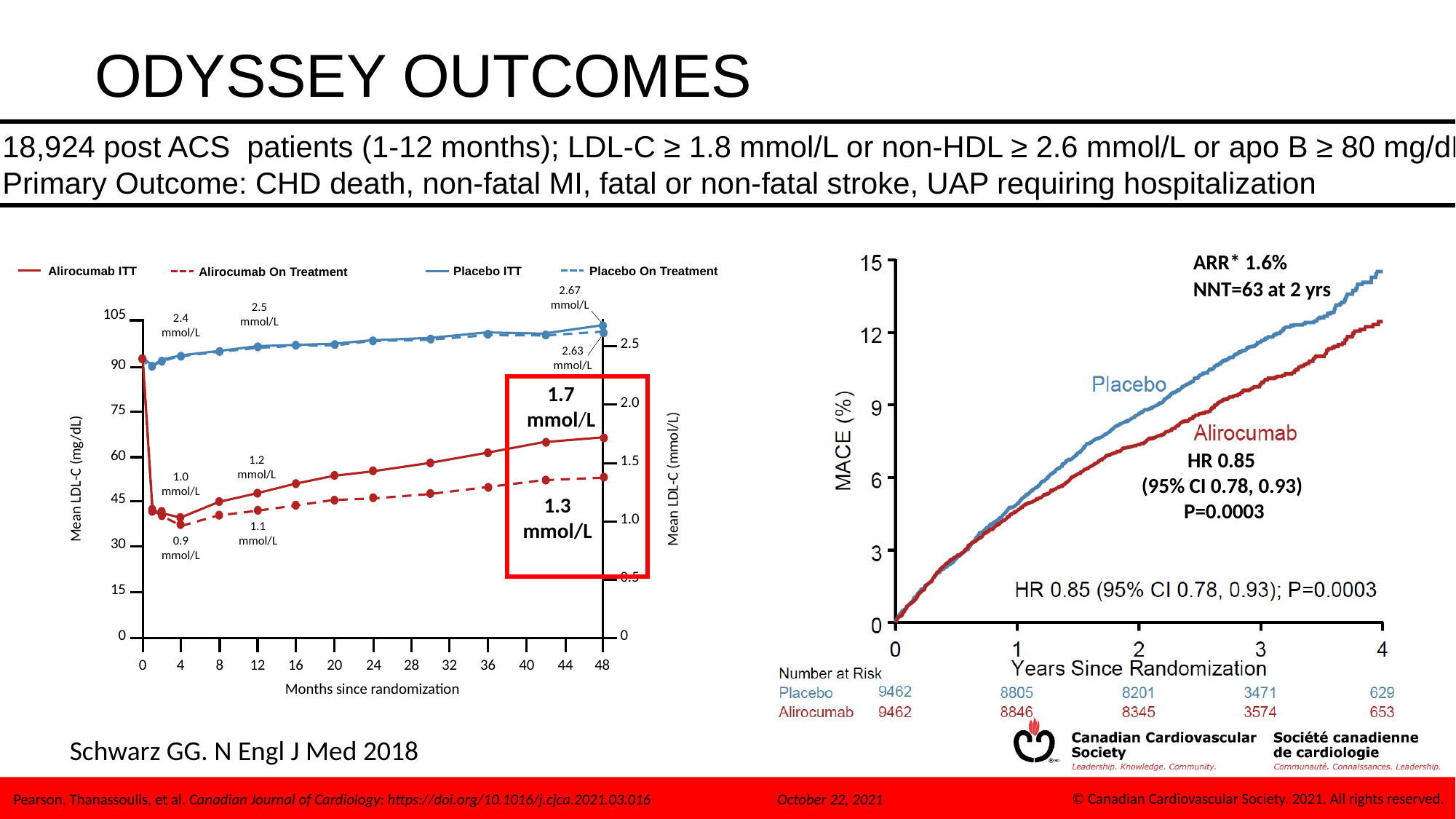

ODYSSEY OUTCOMES
18,924 post ACS  patients (1-12 months); LDL-C ≥ 1.8 mmol/L or non-HDL ≥ 2.6 mmol/L or apo B ≥ 80 mg/dL
Primary Outcome: CHD death, non-fatal MI, fatal or non-fatal stroke, UAP requiring hospitalization
ARR* 1.6%
NNT=63 at 2 yrs
Alirocumab ITT
Placebo On Treatment
Placebo ITT
Alirocumab On Treatment
2.67
mmol/L
2.5
mmol/L
105
2.4
mmol/L

2.5

2.63
mmol/L

90

1.7
mmol/L
2.0
75

60

1.5
1.2
mmol/L

Mean LDL-C (mmol/L)
Mean LDL-C (mg/dL)
1.0
mmol/L

45

1.3
mmol/L

1.0

1.1
mmol/L

0.9
mmol/L
30
0.5
15
0
0
0
4
8
12
16
24
28
32
36
40
48
20
44
Months since randomization

HR 0.85
(95% CI 0.78, 0.93)  P=0.0003

Schwarz GG. N Engl J Med 2018